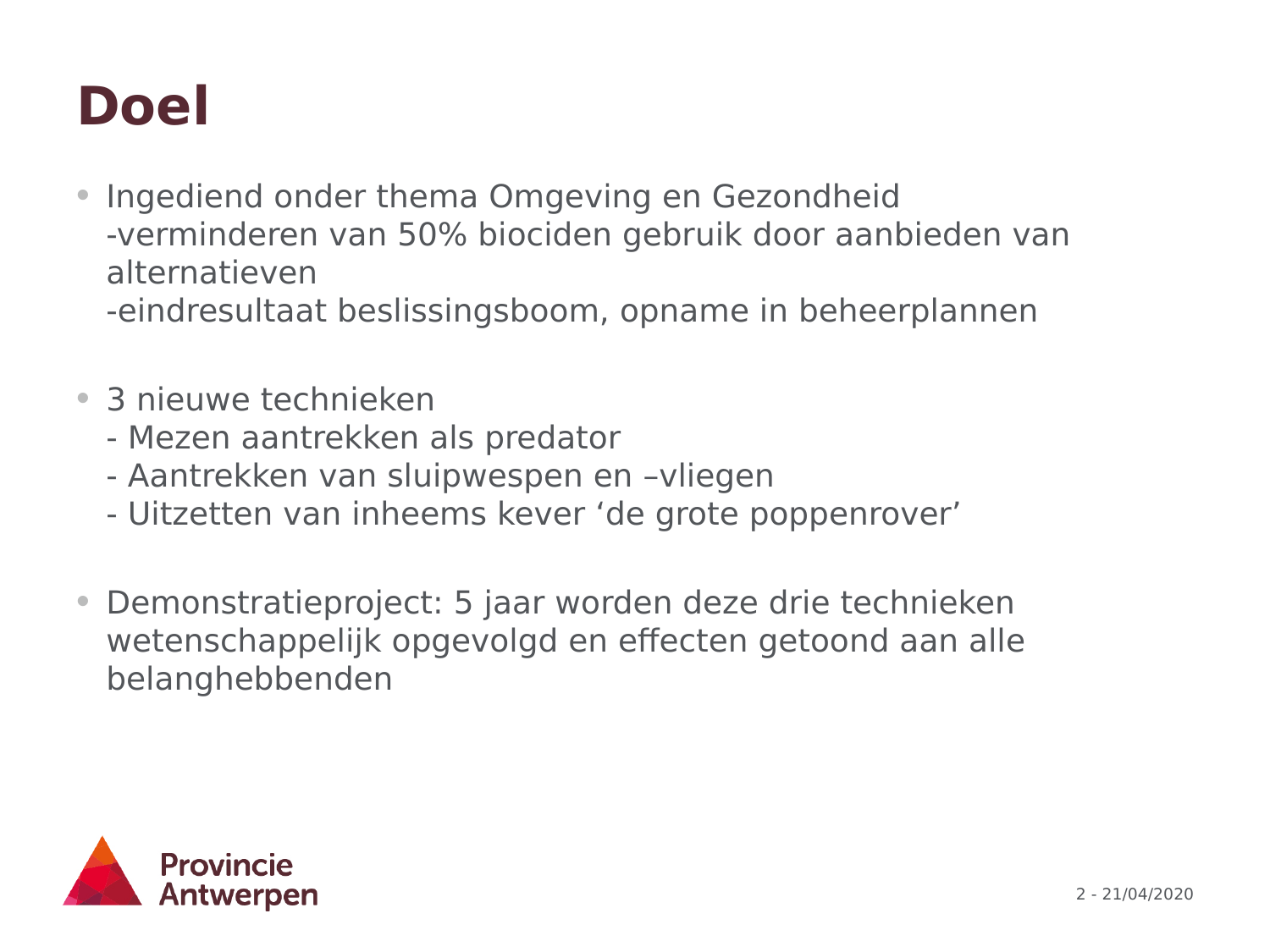

# Doel
Ingediend onder thema Omgeving en Gezondheid
-verminderen van 50% biociden gebruik door aanbieden van alternatieven
-eindresultaat beslissingsboom, opname in beheerplannen

3 nieuwe technieken
- Mezen aantrekken als predator
- Aantrekken van sluipwespen en –vliegen
- Uitzetten van inheems kever ‘de grote poppenrover’

Demonstratieproject: 5 jaar worden deze drie technieken wetenschappelijk opgevolgd en effecten getoond aan alle belanghebbenden